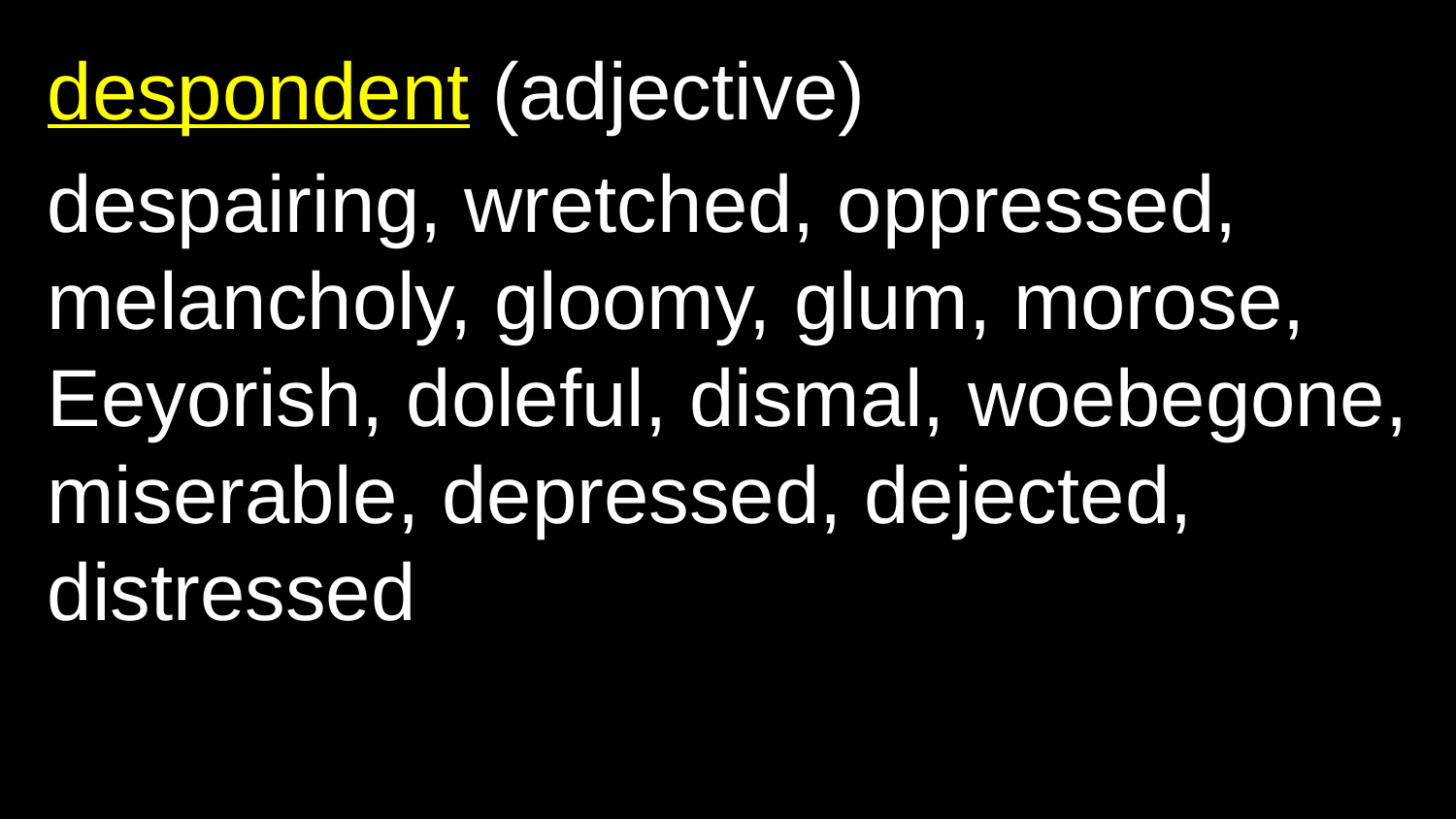

despondent (adjective)
despairing, wretched, oppressed, melancholy, gloomy, glum, morose, Eeyorish, doleful, dismal, woebegone, miserable, depressed, dejected, distressed